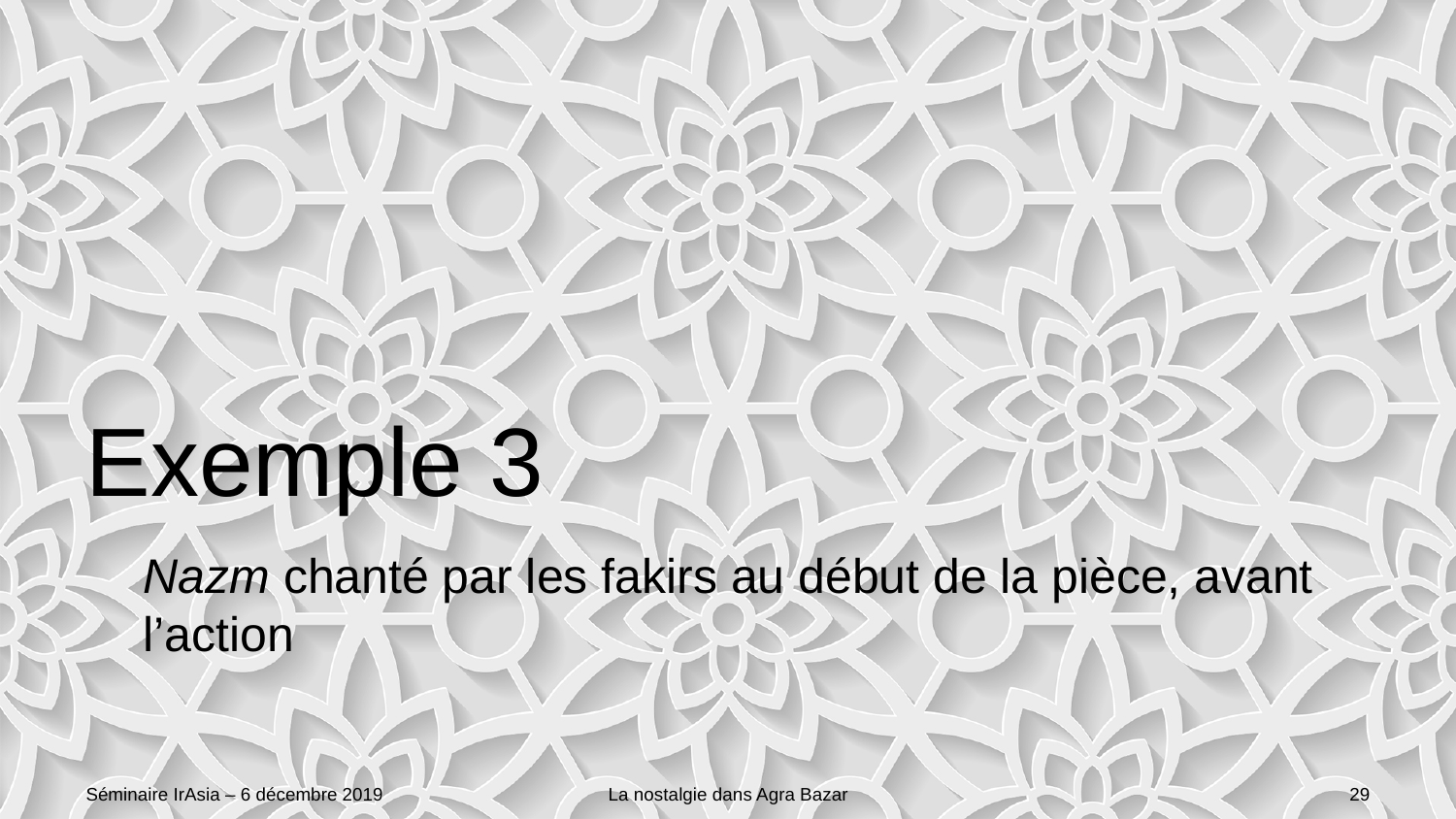

# Exemple 3
Nazm chanté par les fakirs au début de la pièce, avant l’action
Séminaire IrAsia – 6 décembre 2019
La nostalgie dans Agra Bazar
29